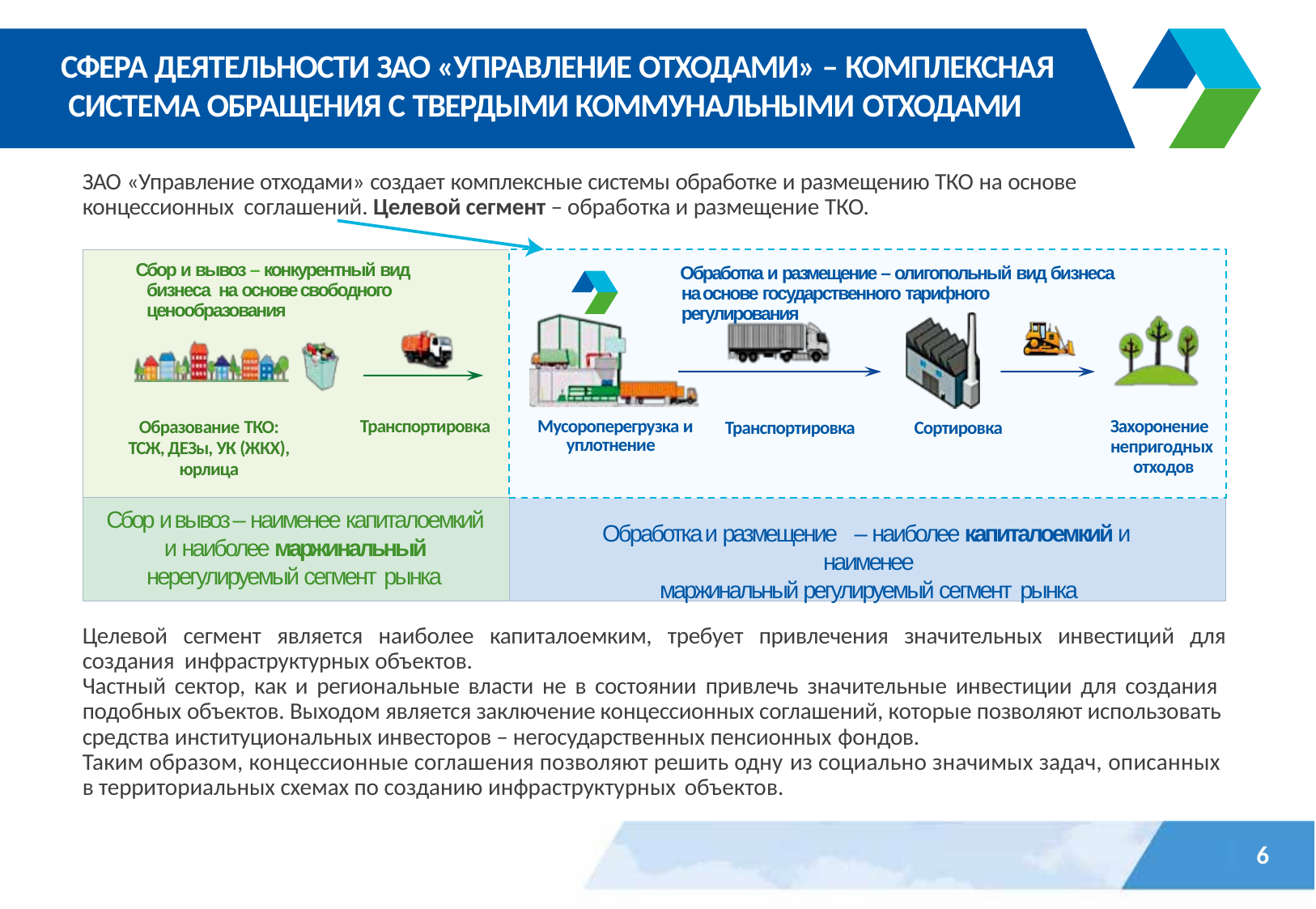

# СФЕРА ДЕЯТЕЛЬНОСТИ ЗАО «УПРАВЛЕНИЕ ОТХОДАМИ» – КОМПЛЕКСНАЯ  СИСТЕМА ОБРАЩЕНИЯ С ТВЕРДЫМИ КОММУНАЛЬНЫМИ ОТХОДАМИ

ЗАО «Управление отходами» создает комплексные системы обработке и размещению ТКО на основе концессионных  соглашений. Целевой сегмент – обработка и размещение ТКО.

Сбор и вывоз – конкурентный вид бизнеса  на основе свободного  ценообразования
Обработка и размещение – олигопольный вид бизнеса  на основе государственного тарифного  регулирования

Транспортировка
Сортировка
Образование ТКО:
ТСЖ, ДЕЗы, УК (ЖКХ), юрлица
Транспортировка
Захоронение  непригодных  отходов
Мусороперегрузка и  уплотнение

Сбор и вывоз – наименее капиталоемкий  и наиболее маржинальный  нерегулируемый сегмент рынка
Обработка и размещение    – наиболее капиталоемкий и  наименее
маржинальный регулируемый сегмент рынка
Целевой сегмент является наиболее капиталоемким, требует привлечения значительных инвестиций для создания  инфраструктурных объектов.
Частный сектор, как и региональные власти не в состоянии привлечь значительные инвестиции для создания  подобных объектов. Выходом является заключение концессионных соглашений, которые позволяют использовать  средства институциональных инвесторов – негосударственных пенсионных фондов.
Таким образом, концессионные соглашения позволяют решить одну из социально значимых задач, описанных  в территориальных схемах по созданию инфраструктурных объектов.

6